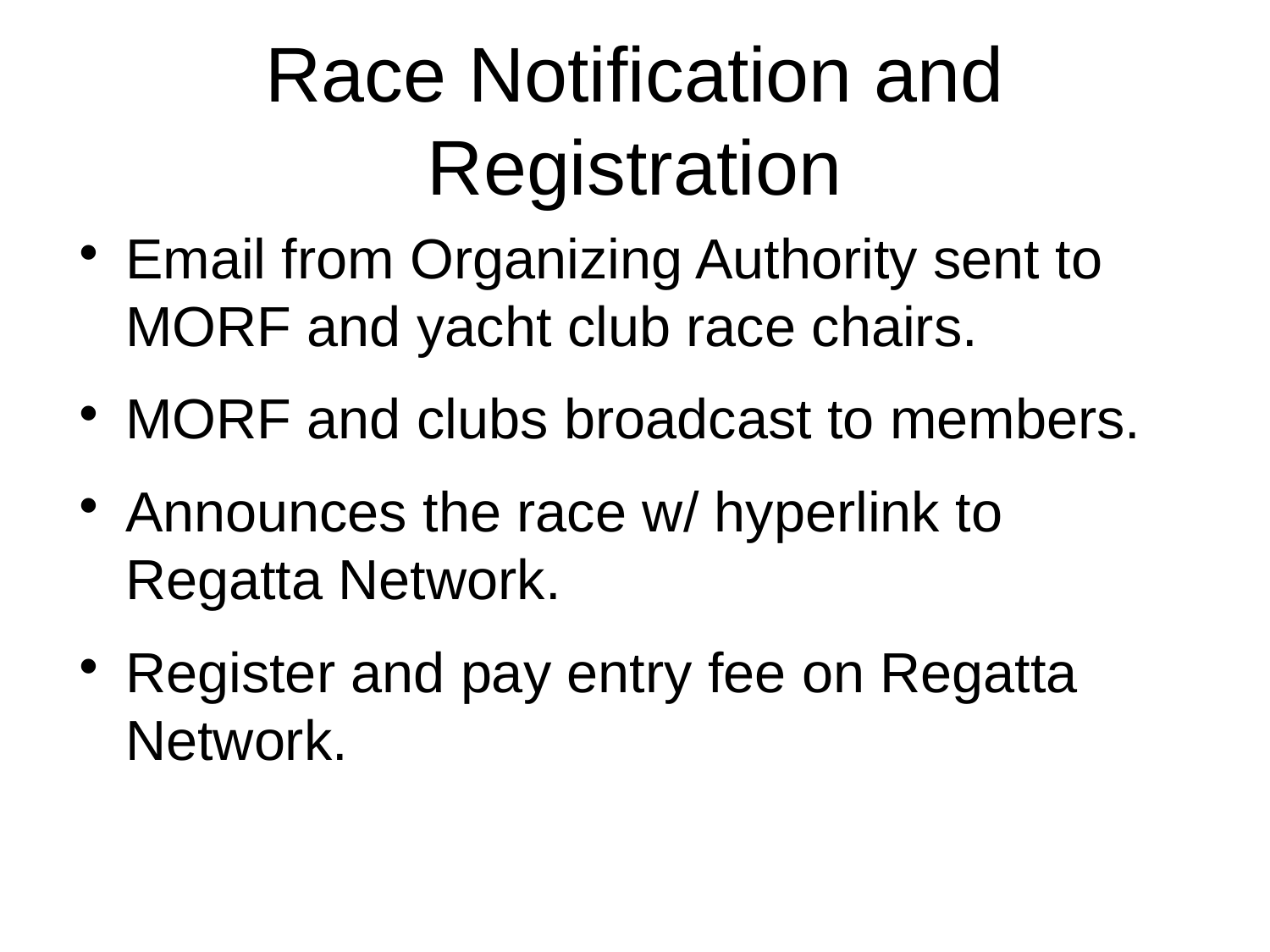

Race Notification and Registration
Email from Organizing Authority sent to MORF and yacht club race chairs.
MORF and clubs broadcast to members.
Announces the race w/ hyperlink to Regatta Network.
Register and pay entry fee on Regatta Network.